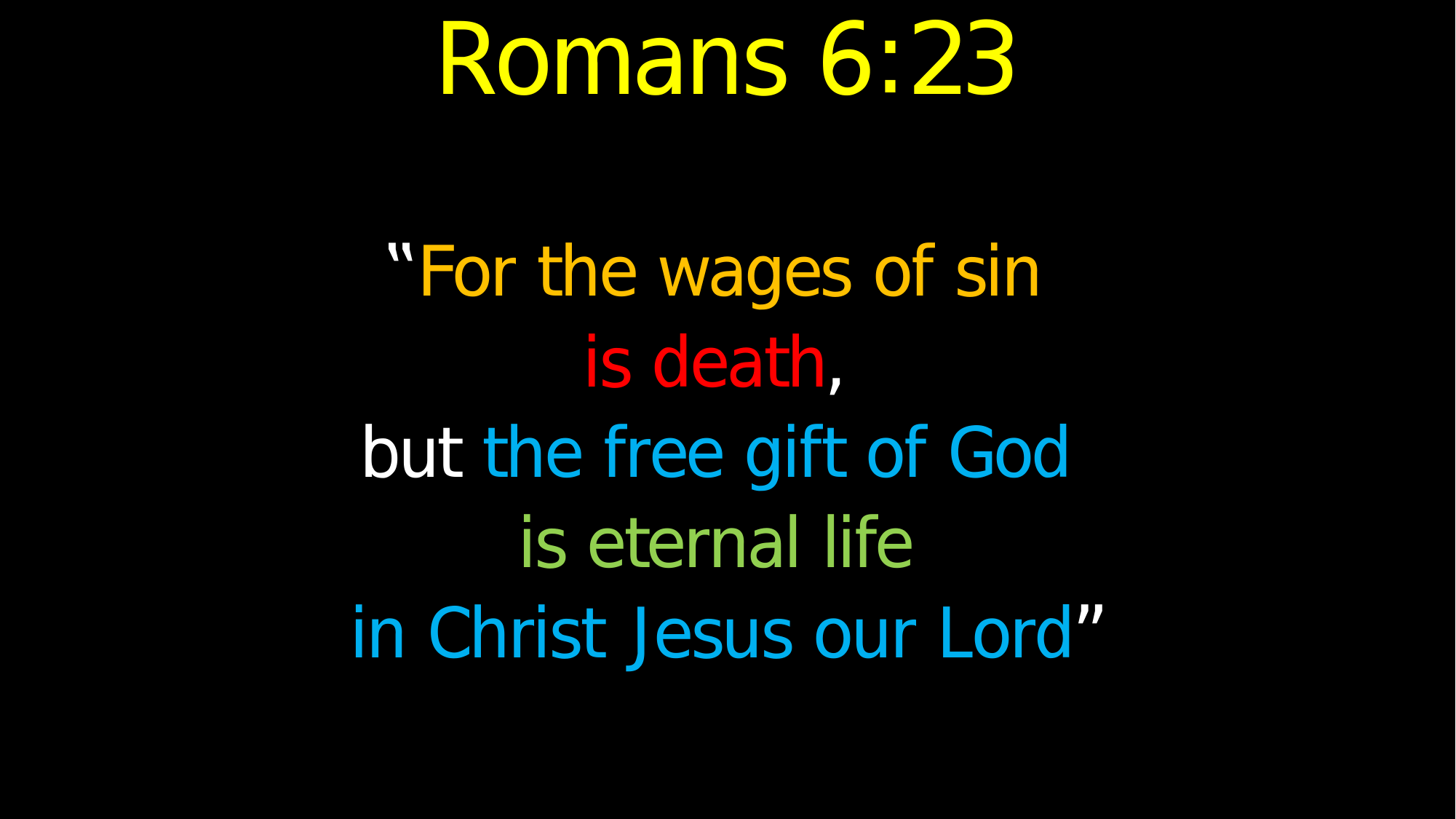

# Romans 6:23

“For the wages of sin
is death,
but the free gift of God
is eternal life
in Christ Jesus our Lord”